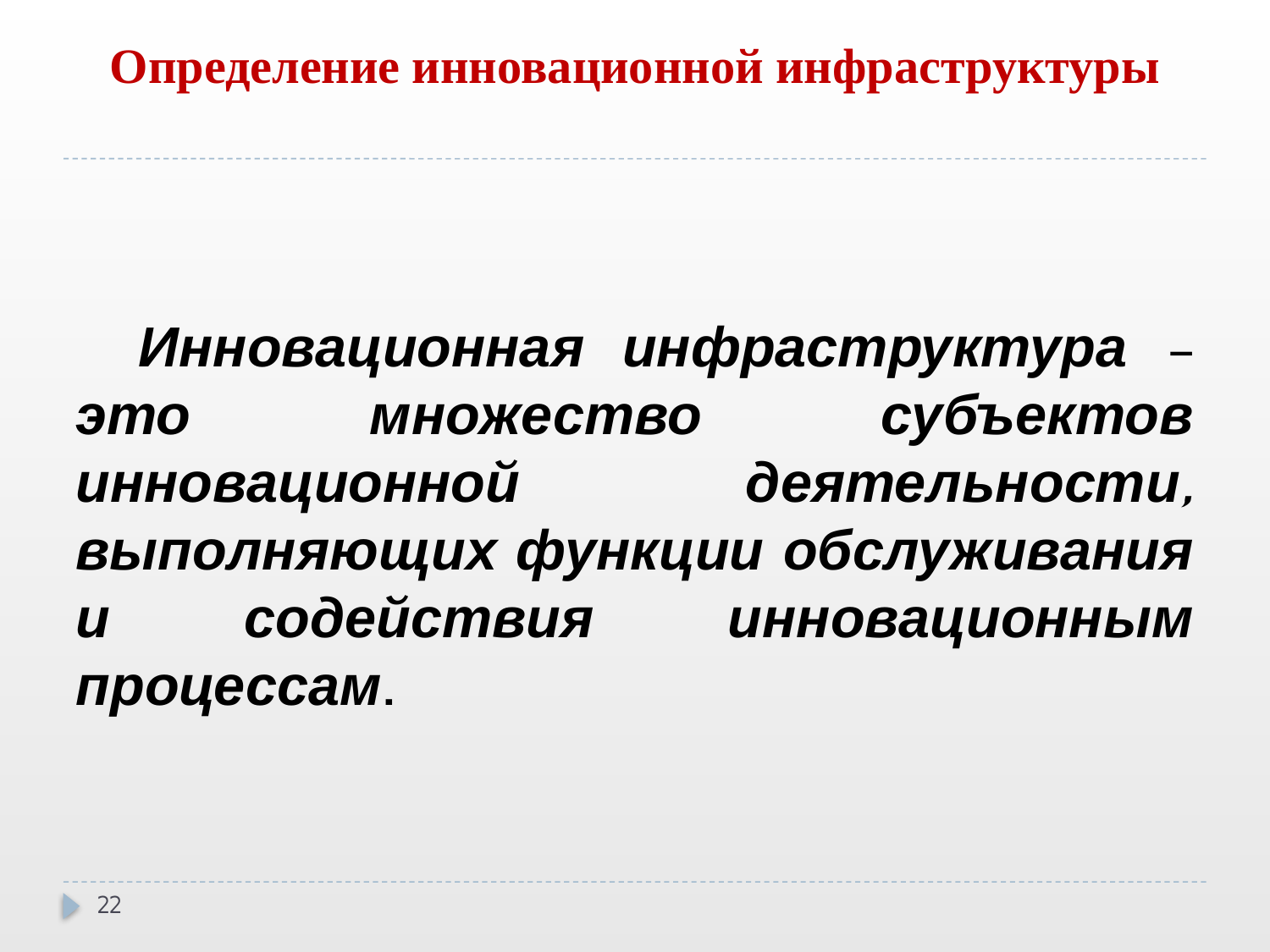

# Определение инновационной инфраструктуры

Инновационная инфраструктура – это множество субъектов инновационной деятельности, выполняющих функции обслуживания и содействия инновационным процессам.

22